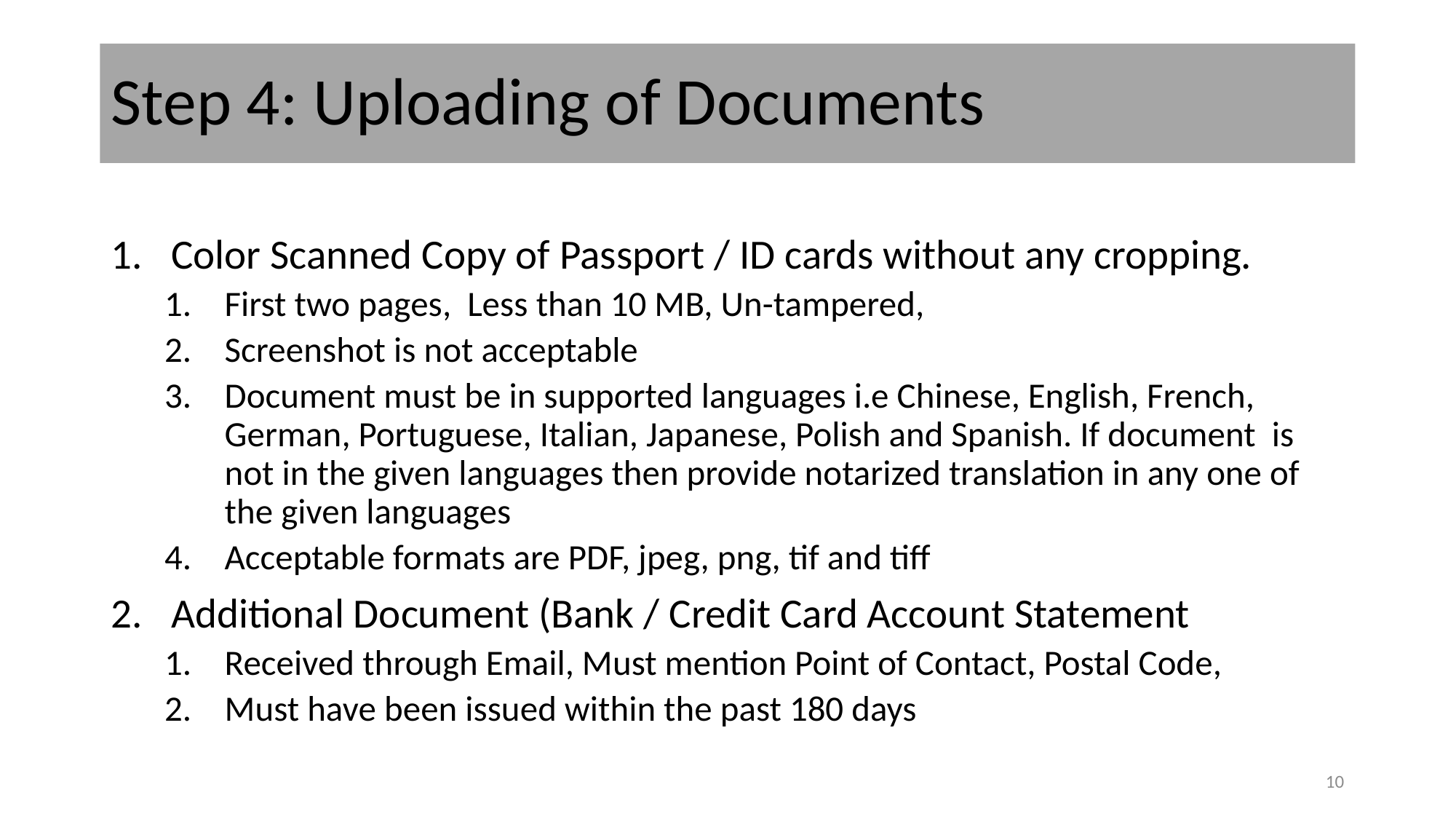

# Step 4: Uploading of Documents

Color Scanned Copy of Passport / ID cards without any cropping.
First two pages,  Less than 10 MB, Un-tampered,
Screenshot is not acceptable
Document must be in supported languages i.e Chinese, English, French, German, Portuguese, Italian, Japanese, Polish and Spanish. If document  is not in the given languages then provide notarized translation in any one of the given languages
Acceptable formats are PDF, jpeg, png, tif and tiff
Additional Document (Bank / Credit Card Account Statement
Received through Email, Must mention Point of Contact, Postal Code,
Must have been issued within the past 180 days

10